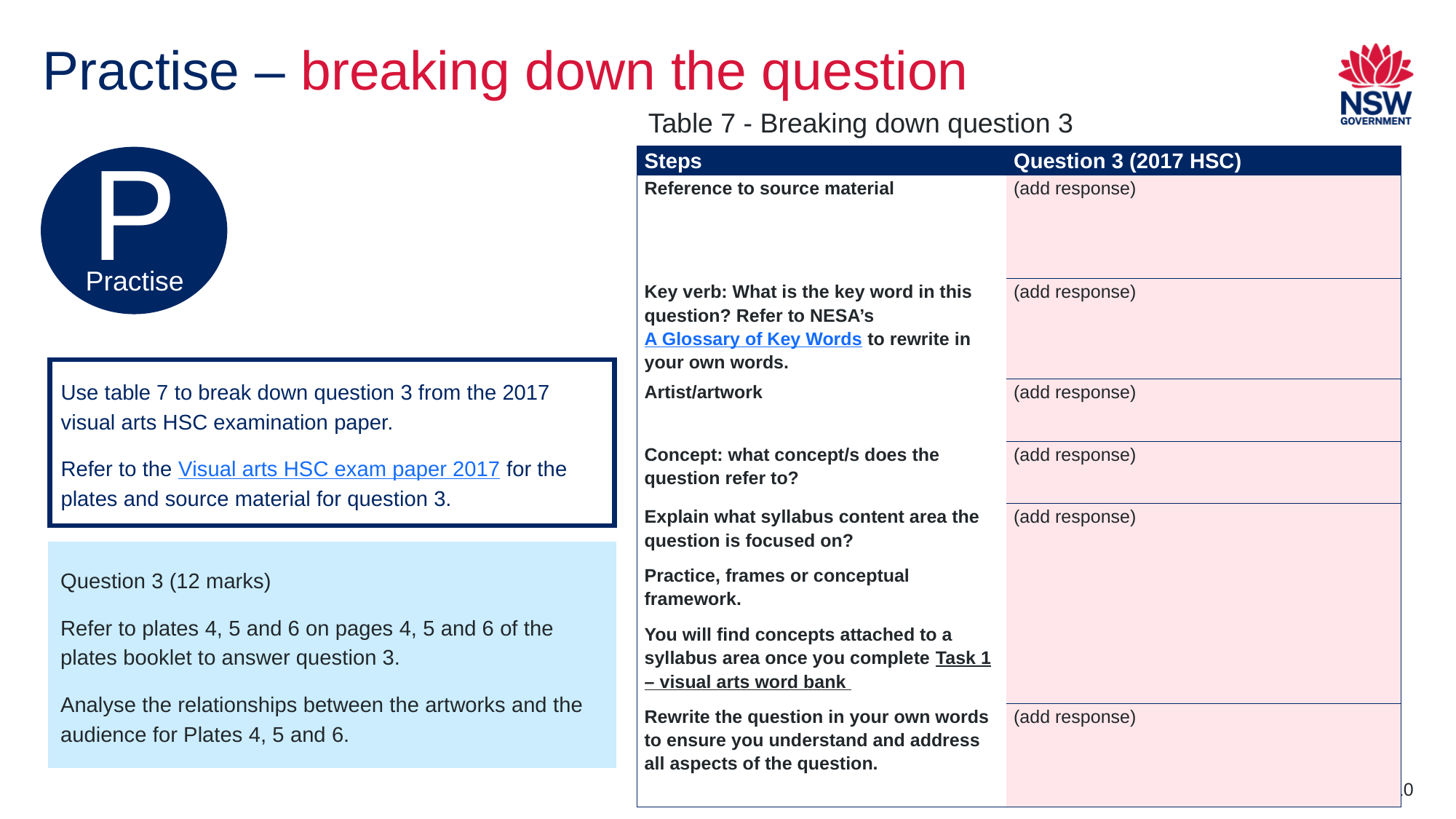

# Practise – breaking down the question
Table 7 - Breaking down question 3
| Steps | Question 3 (2017 HSC) |
| --- | --- |
| Reference to source material | (add response) |
| Key verb: What is the key word in this question? Refer to NESA’s A Glossary of Key Words to rewrite in your own words. | (add response) |
| Artist/artwork | (add response) |
| Concept: what concept/s does the question refer to? | (add response) |
| Explain what syllabus content area the question is focused on?  Practice, frames or conceptual framework. You will find concepts attached to a syllabus area once you complete Task 1 – visual arts word bank | (add response) |
| Rewrite the question in your own words to ensure you understand and address all aspects of the question. | (add response) |
P

Practise
Use table 7 to break down question 3 from the 2017 visual arts HSC examination paper.
Refer to the Visual arts HSC exam paper 2017 for the plates and source material for question 3.
Question 3 (12 marks)
Refer to plates 4, 5 and 6 on pages 4, 5 and 6 of the plates booklet to answer question 3.
Analyse the relationships between the artworks and the audience for Plates 4, 5 and 6.
10